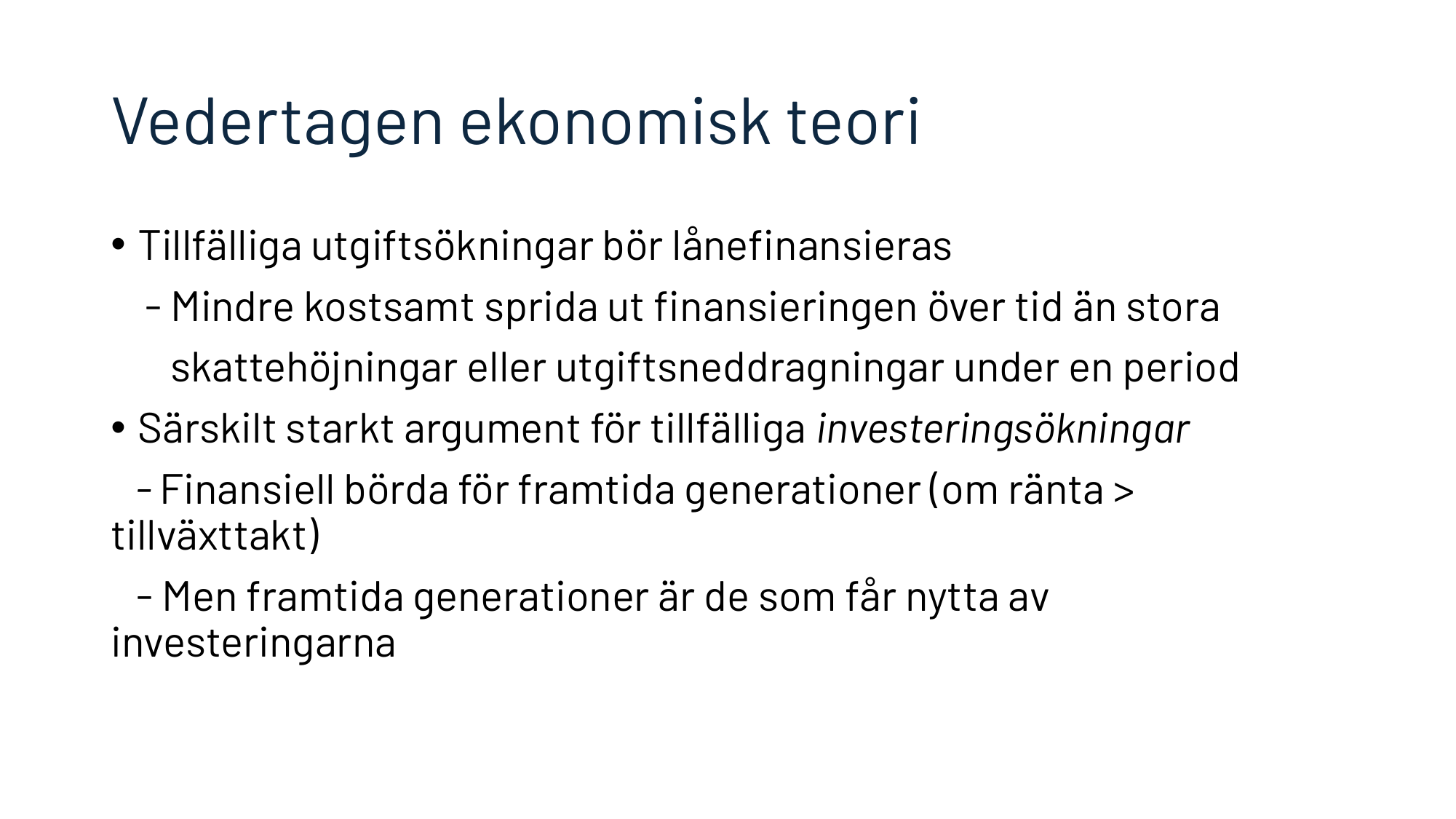

# Vedertagen ekonomisk teori
Tillfälliga utgiftsökningar bör lånefinansieras
    - Mindre kostsamt sprida ut finansieringen över tid än stora
       skattehöjningar eller utgiftsneddragningar under en period
Särskilt starkt argument för tillfälliga investeringsökningar
   - Finansiell börda för framtida generationer (om ränta > tillväxttakt)
   - Men framtida generationer är de som får nytta av investeringarna